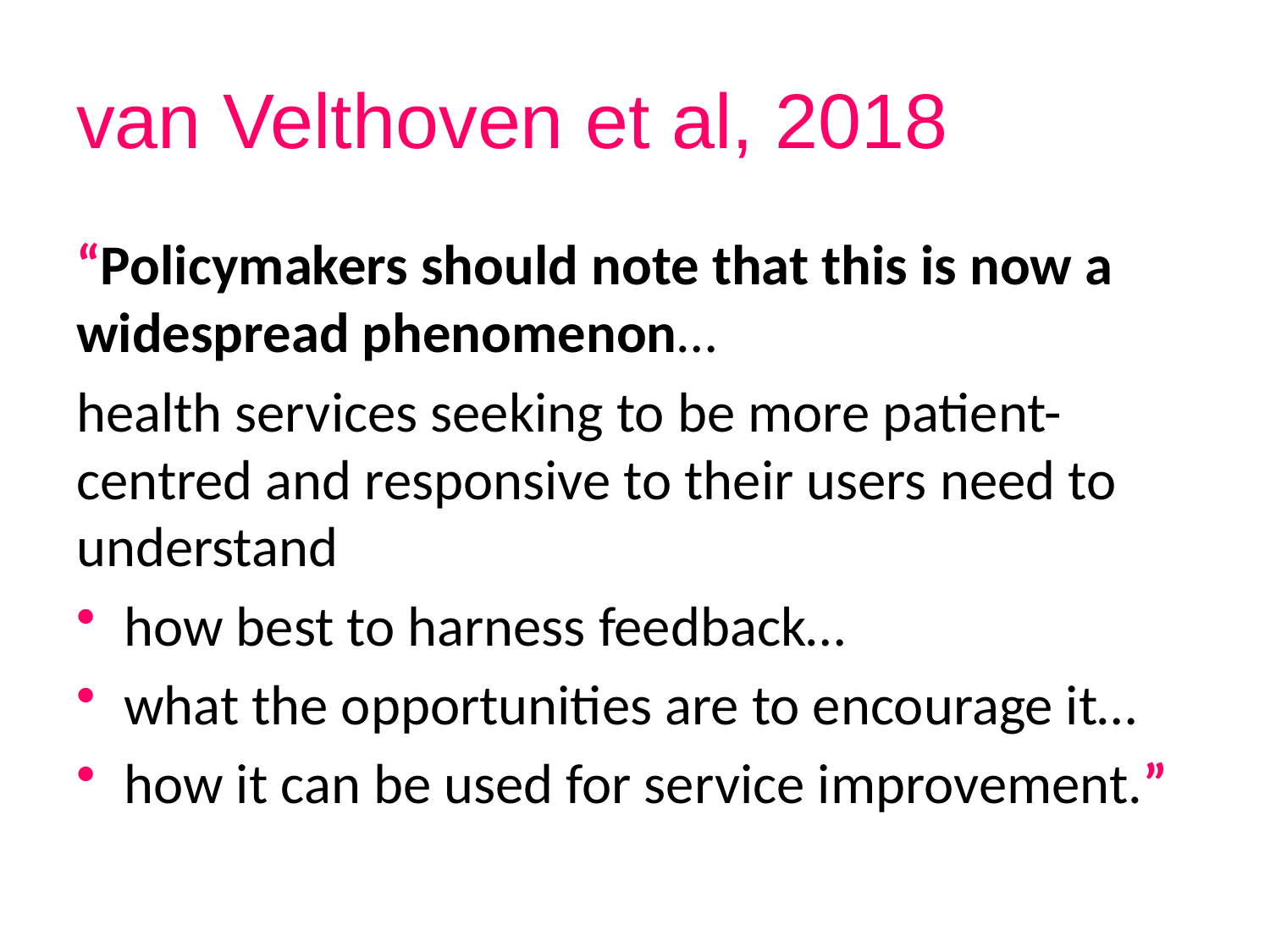

# van Velthoven et al, 2018
“Policymakers should note that this is now a widespread phenomenon…
health services seeking to be more patient-centred and responsive to their users need to understand
how best to harness feedback…
what the opportunities are to encourage it…
how it can be used for service improvement.”